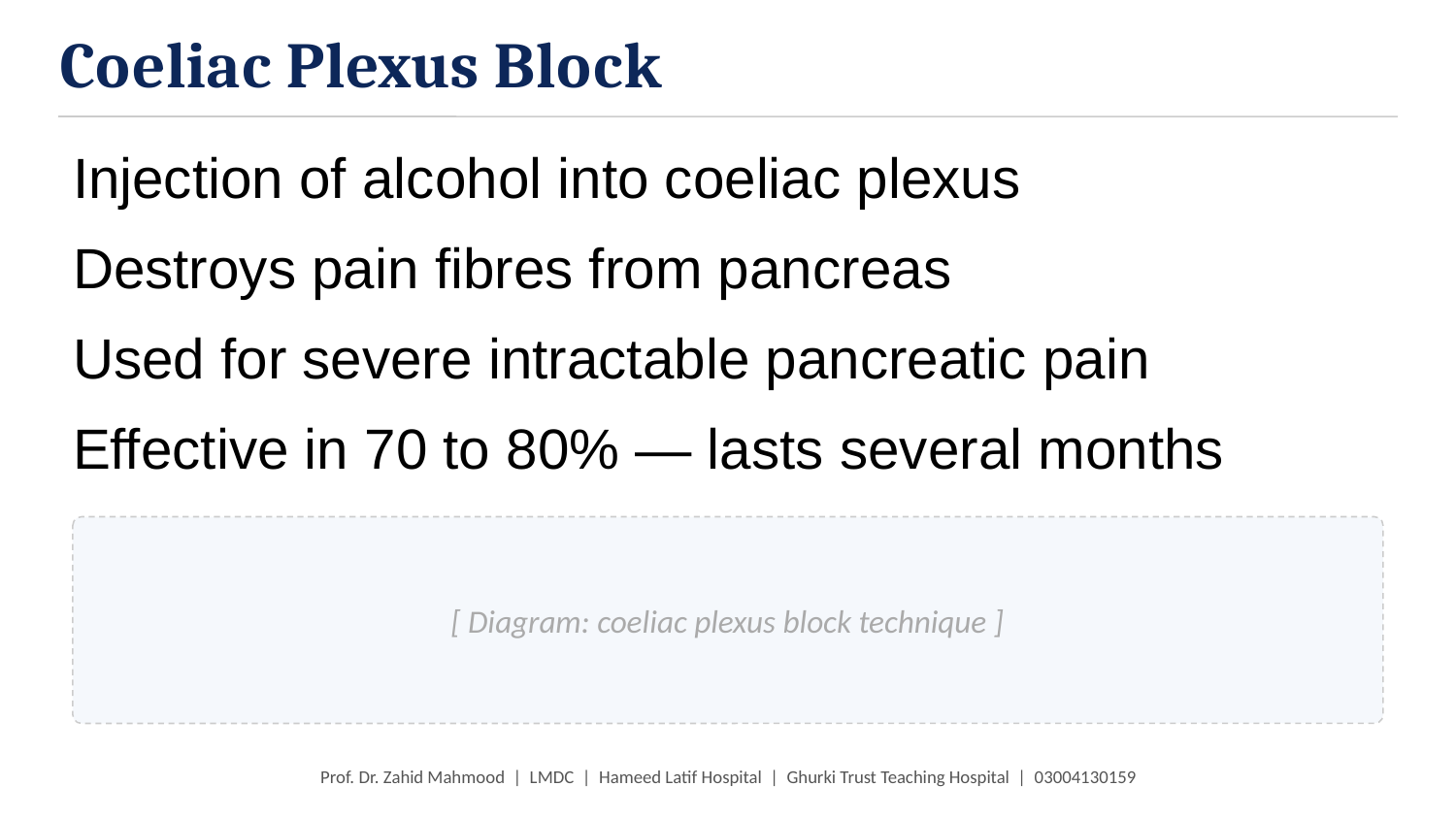

Coeliac Plexus Block

Injection of alcohol into coeliac plexus
Destroys pain fibres from pancreas
Used for severe intractable pancreatic pain
Effective in 70 to 80% — lasts several months

[ Diagram: coeliac plexus block technique ]
Prof. Dr. Zahid Mahmood  |  LMDC  |  Hameed Latif Hospital  |  Ghurki Trust Teaching Hospital  |  03004130159